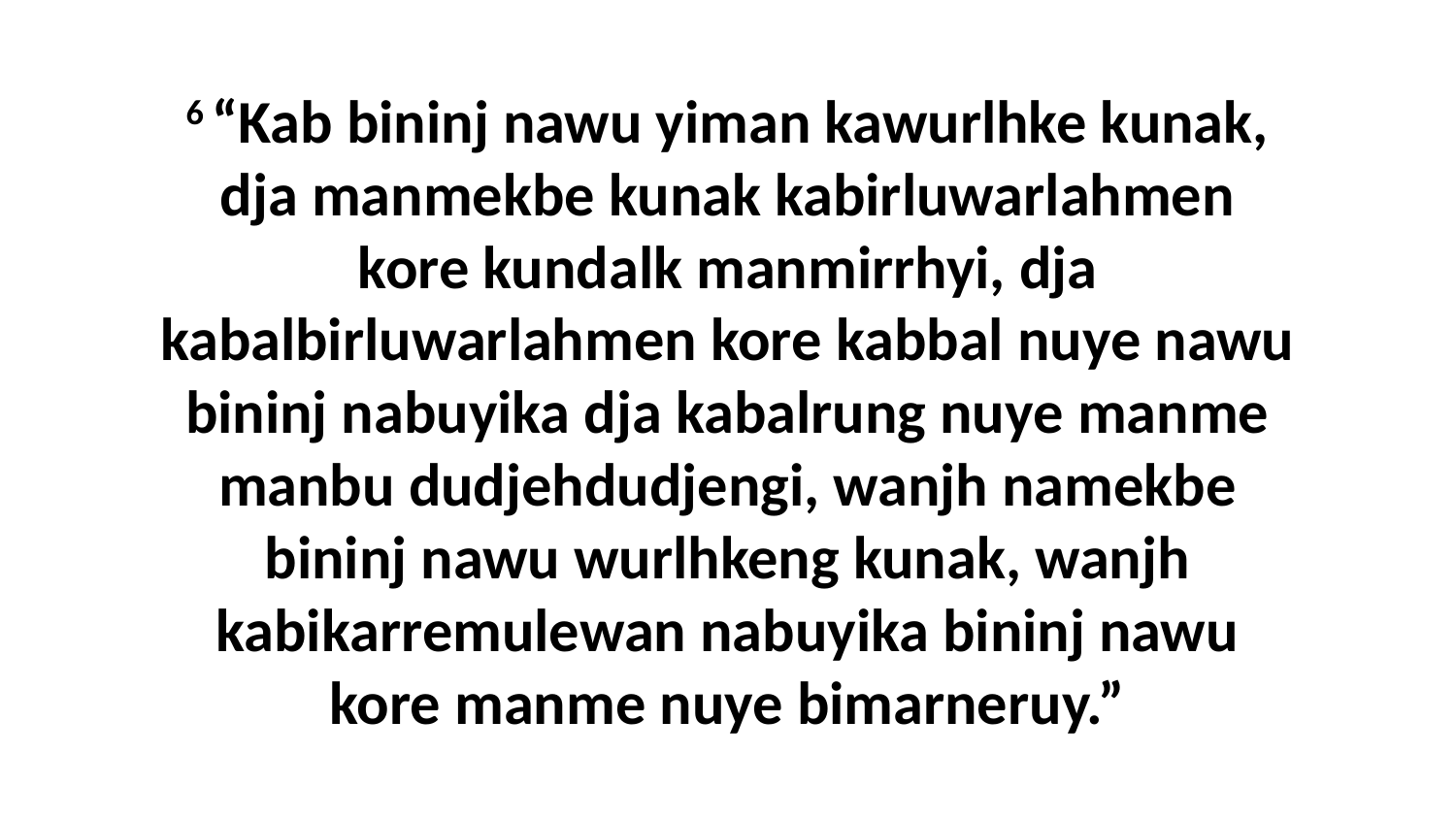

6 “Kab bininj nawu yiman kawurlhke kunak, dja manmekbe kunak kabirluwarlahmen kore kundalk manmirrhyi, dja kabalbirluwarlahmen kore kabbal nuye nawu bininj nabuyika dja kabalrung nuye manme manbu dudjehdudjengi, wanjh namekbe bininj nawu wurlhkeng kunak, wanjh kabikarremulewan nabuyika bininj nawu kore manme nuye bimarneruy.”